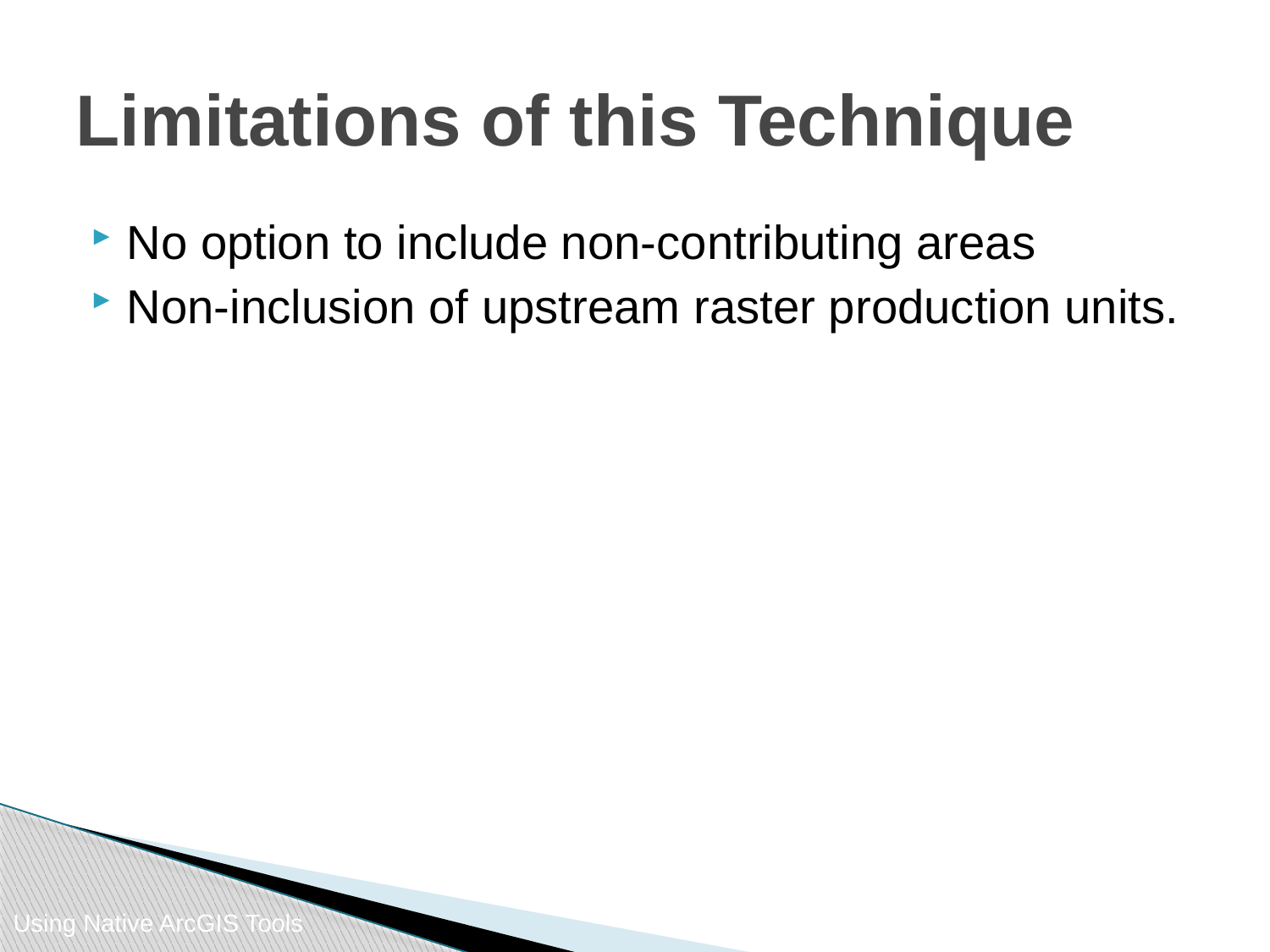

# Limitations of this Technique
No option to include non-contributing areas
Non-inclusion of upstream raster production units.

Using Native ArcGIS Tools